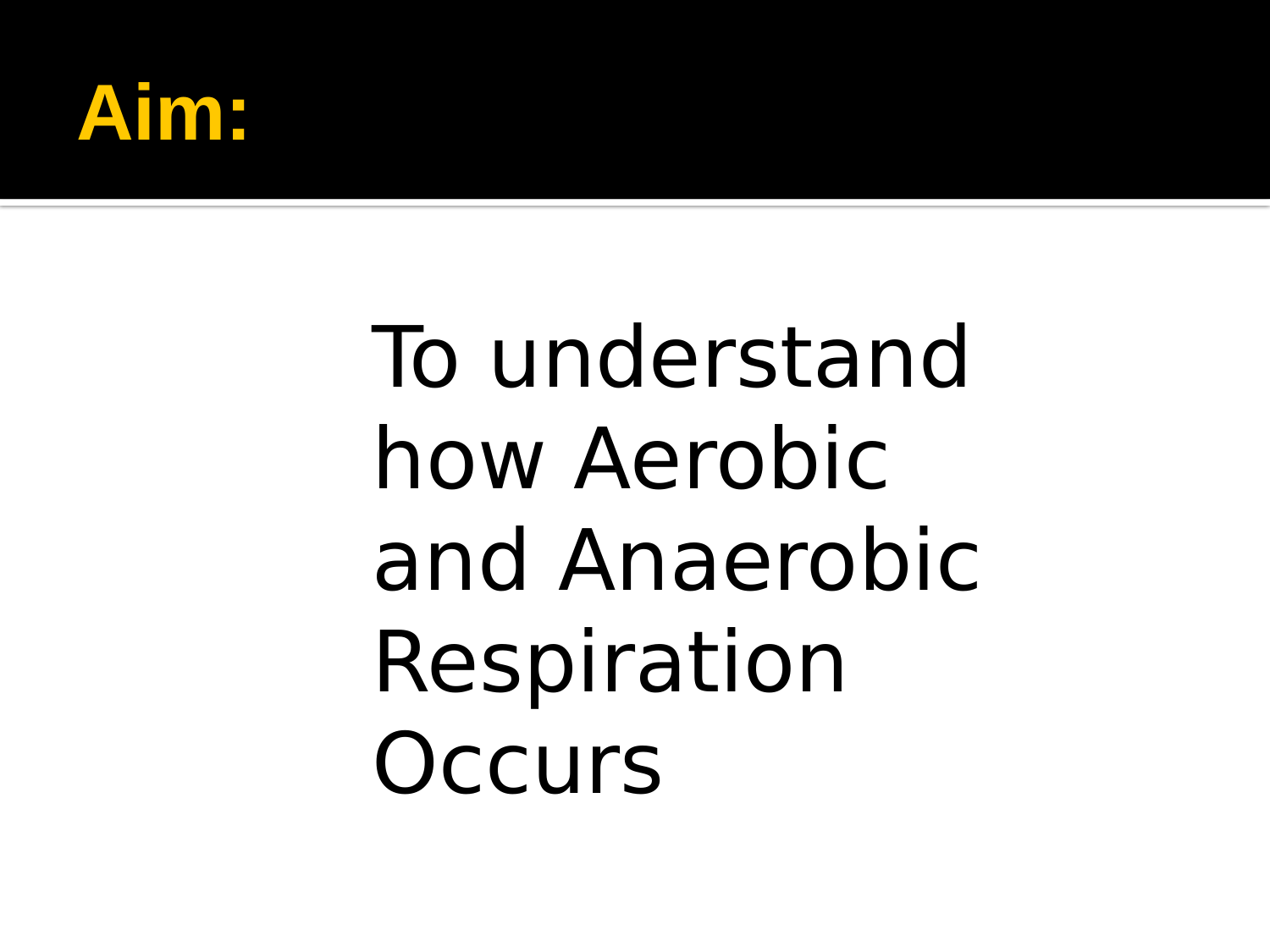

# Aim:
To understand how Aerobic    and Anaerobic Respiration Occurs